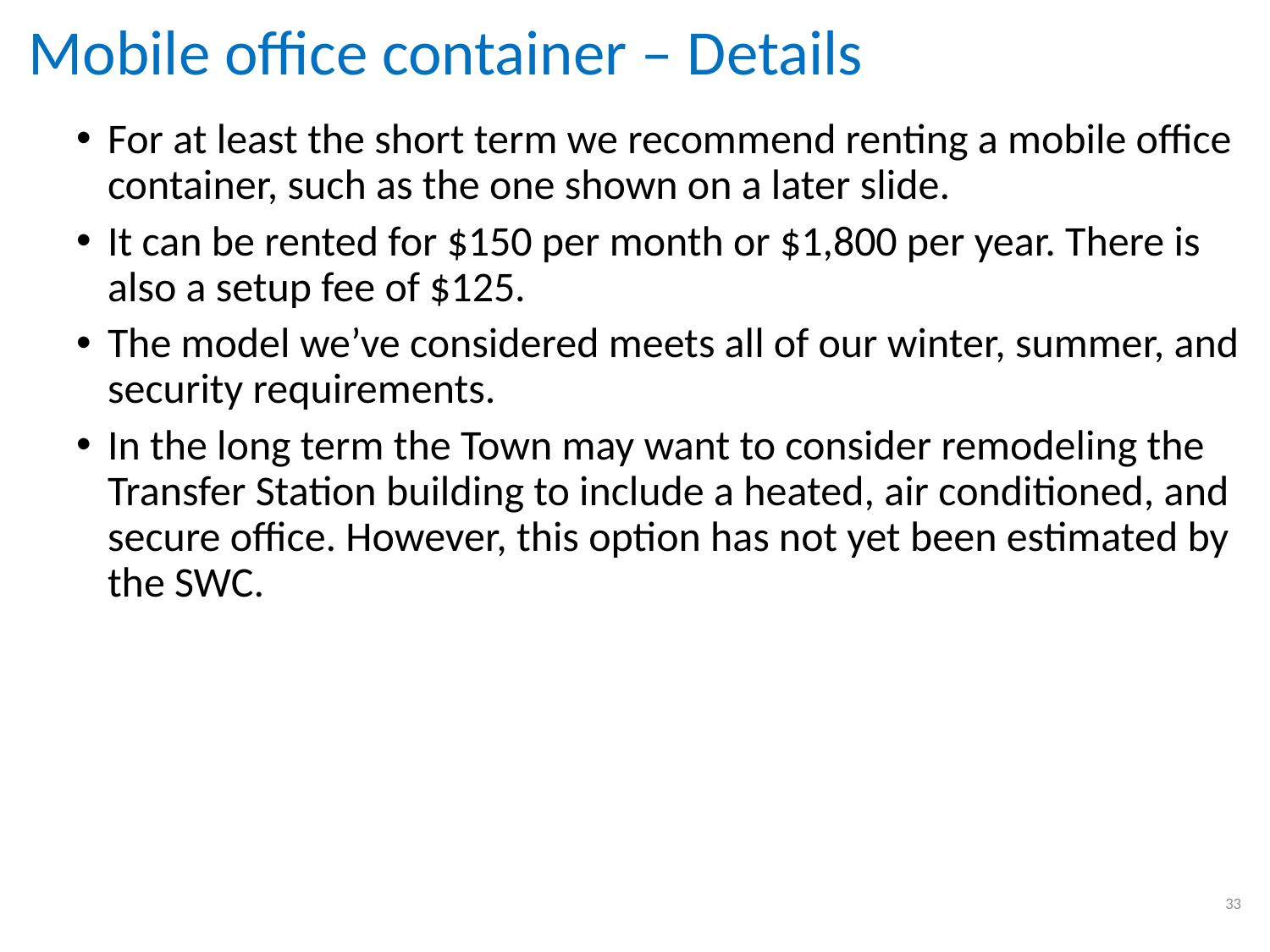

# Mobile office container – Details
For at least the short term we recommend renting a mobile office container, such as the one shown on a later slide.
It can be rented for $150 per month or $1,800 per year. There is also a setup fee of $125.
The model we’ve considered meets all of our winter, summer, and security requirements.
In the long term the Town may want to consider remodeling the Transfer Station building to include a heated, air conditioned, and secure office. However, this option has not yet been estimated by the SWC.

33